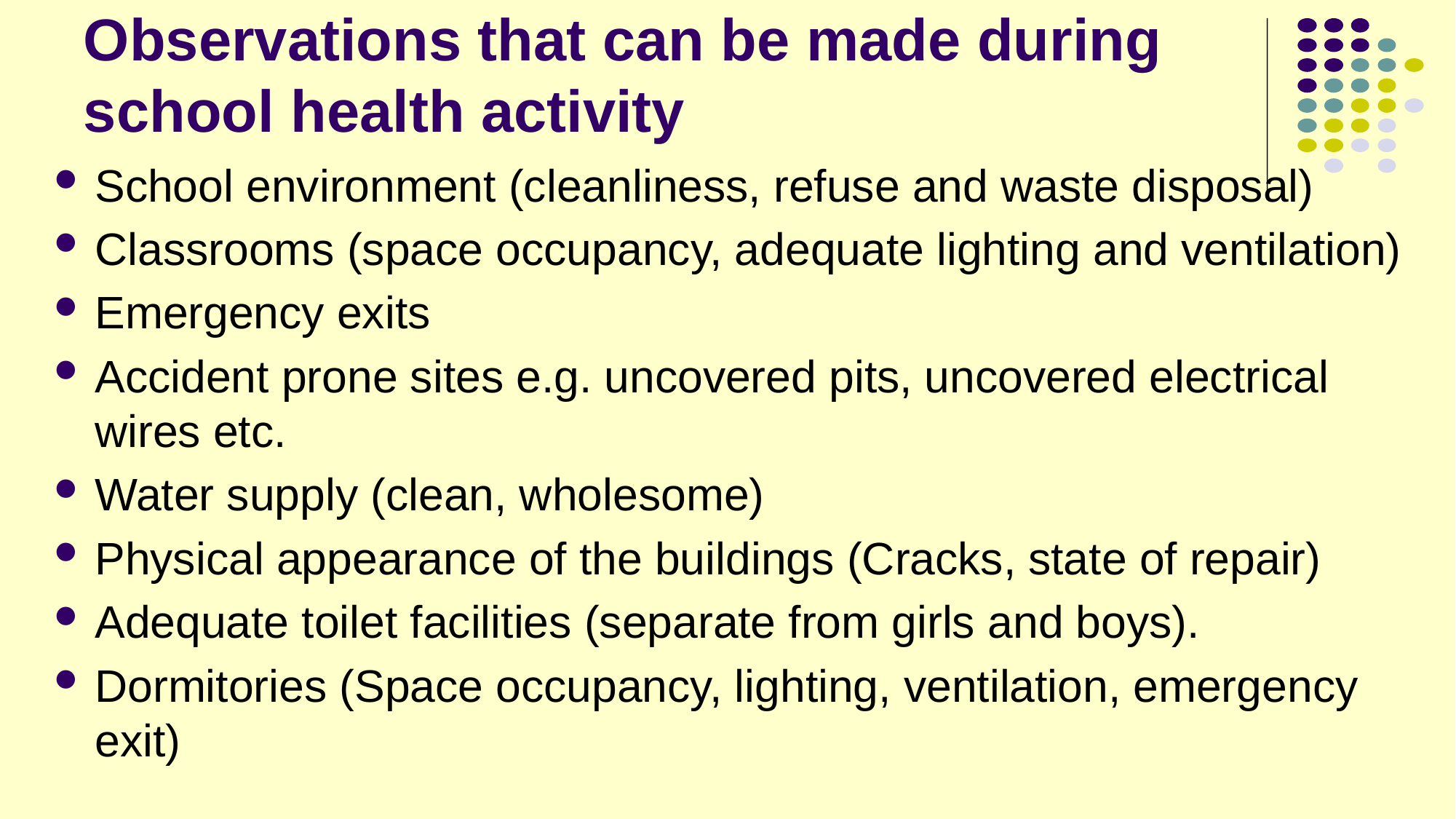

# Observations that can be made during school health activity
School environment (cleanliness, refuse and waste disposal)
Classrooms (space occupancy, adequate lighting and ventilation)
Emergency exits
Accident prone sites e.g. uncovered pits, uncovered electrical wires etc.
Water supply (clean, wholesome)
Physical appearance of the buildings (Cracks, state of repair)
Adequate toilet facilities (separate from girls and boys).
Dormitories (Space occupancy, lighting, ventilation, emergency exit)